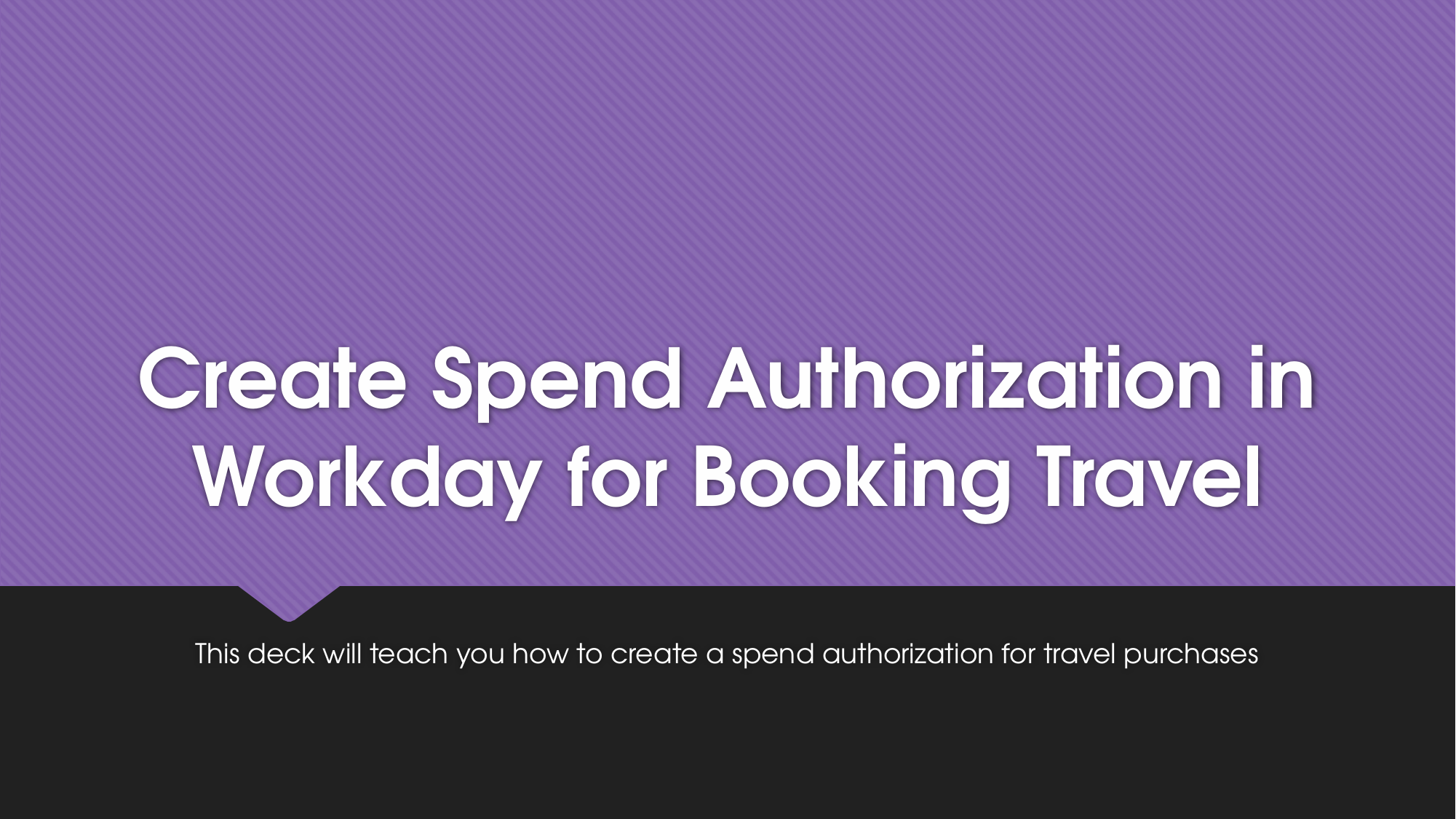

# Create Spend Authorization in Workday for Booking Travel
This deck will teach you how to create a spend authorization for travel purchases